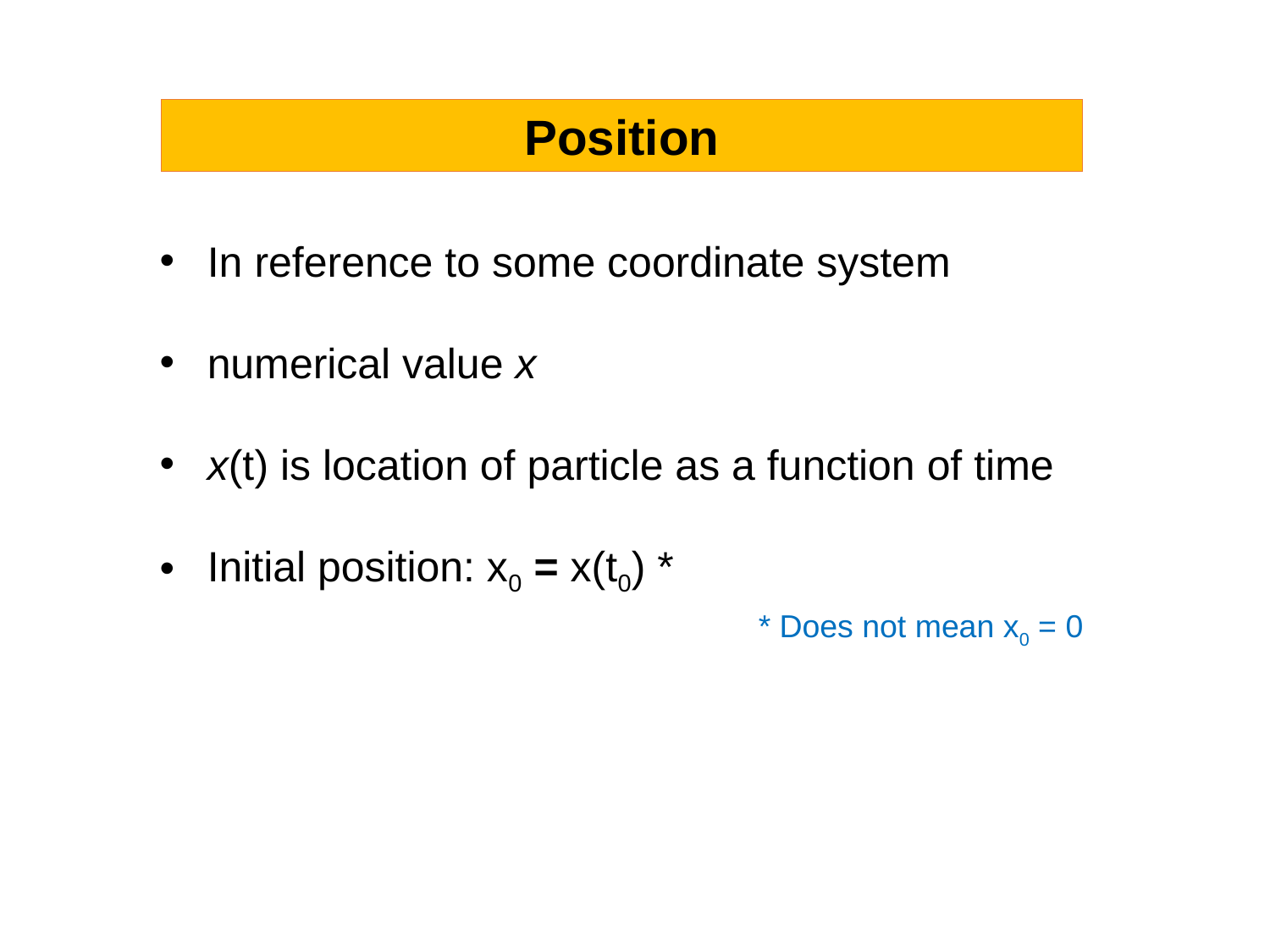

Position
In reference to some coordinate system

numerical value x

x(t) is location of particle as a function of time

Initial position: x0 = x(t0) *
* Does not mean x0 = 0